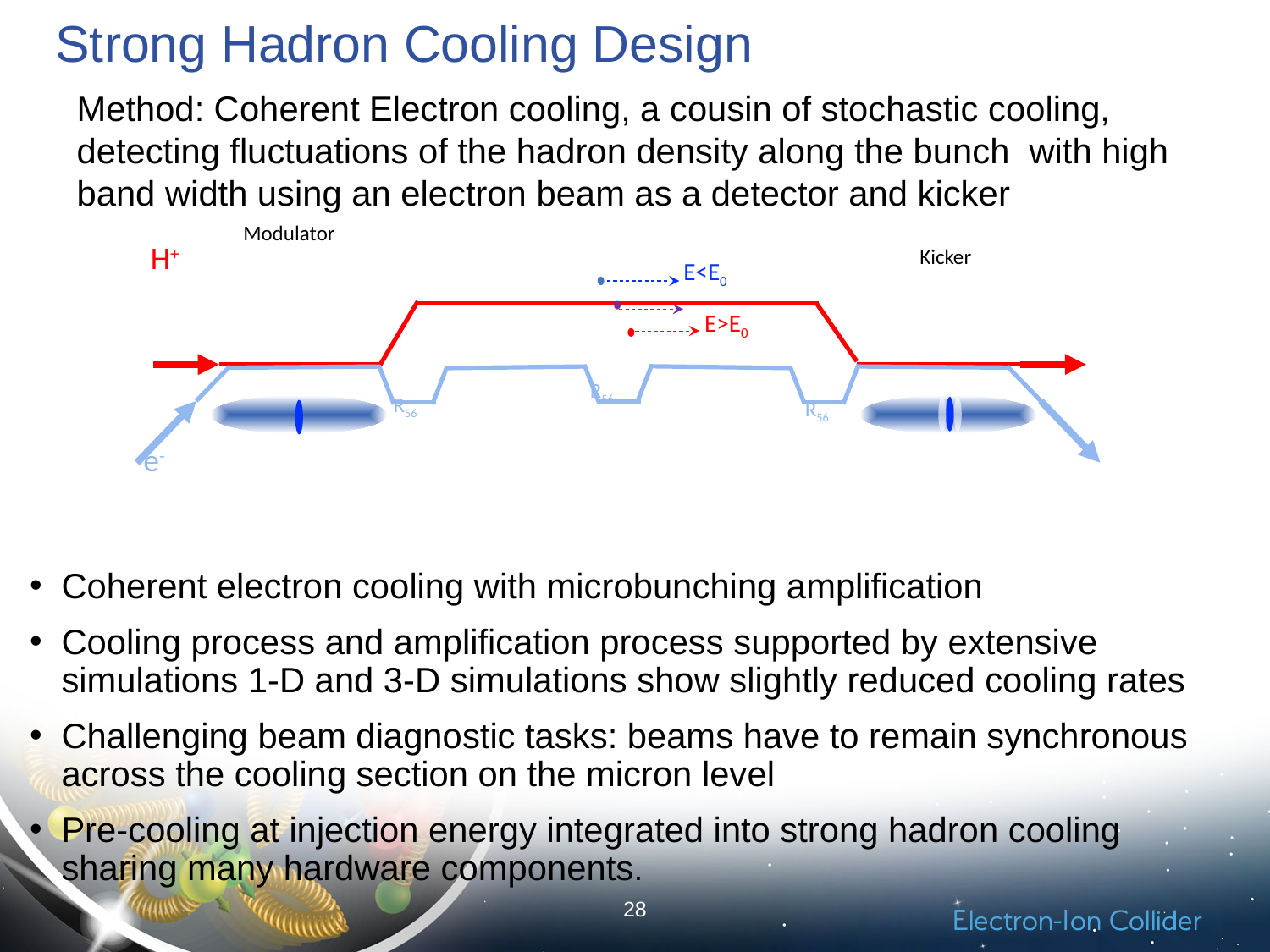

# Strong Hadron Cooling Design
Method: Coherent Electron cooling, a cousin of stochastic cooling,  detecting fluctuations of the hadron density along the bunch  with high band width using an electron beam as a detector and kicker
Modulator
H+
Kicker
E>E0
R56
R56
R56

e-
E<E0

Coherent electron cooling with microbunching amplification
Cooling process and amplification process supported by extensive simulations 1-D and 3-D simulations show slightly reduced cooling rates
Challenging beam diagnostic tasks: beams have to remain synchronous across the cooling section on the micron level
Pre-cooling at injection energy integrated into strong hadron cooling sharing many hardware components.
28